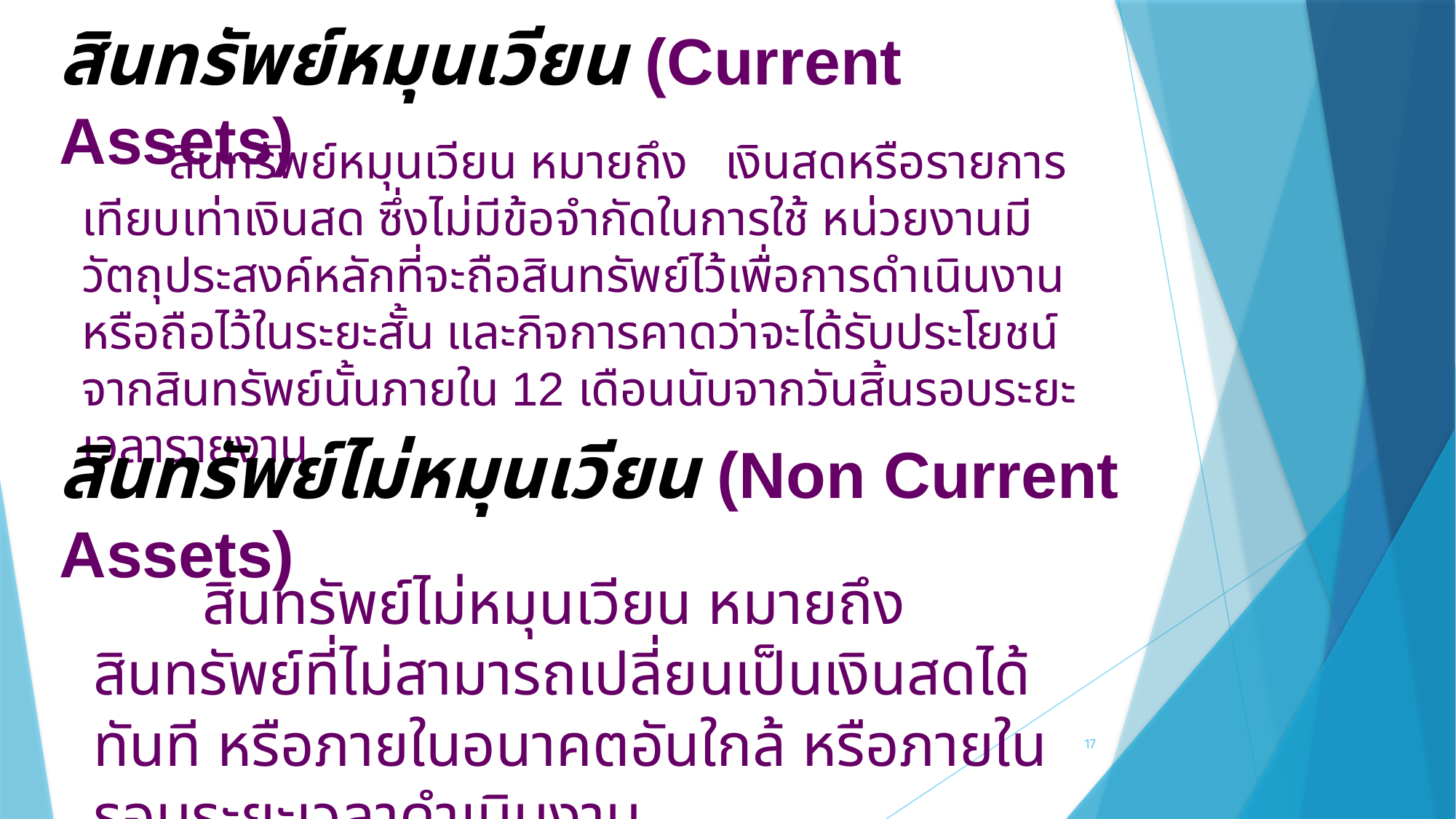

สินทรัพย์หมุนเวียน (Current Assets)
	สินทรัพย์หมุนเวียน หมายถึง   เงินสดหรือรายการเทียบเท่าเงินสด ซึ่งไม่มีข้อจำกัดในการใช้ หน่วยงานมีวัตถุประสงค์หลักที่จะถือสินทรัพย์ไว้เพื่อการดำเนินงาน  หรือถือไว้ในระยะสั้น และกิจการคาดว่าจะได้รับประโยชน์จากสินทรัพย์นั้นภายใน 12 เดือนนับจากวันสิ้นรอบระยะเวลารายงาน
สินทรัพย์ไม่หมุนเวียน (Non Current Assets)
	สินทรัพย์ไม่หมุนเวียน หมายถึง สินทรัพย์ที่ไม่สามารถเปลี่ยนเป็นเงินสดได้ทันที หรือภายในอนาคตอันใกล้ หรือภายในรอบระยะเวลาดำเนินงาน
17